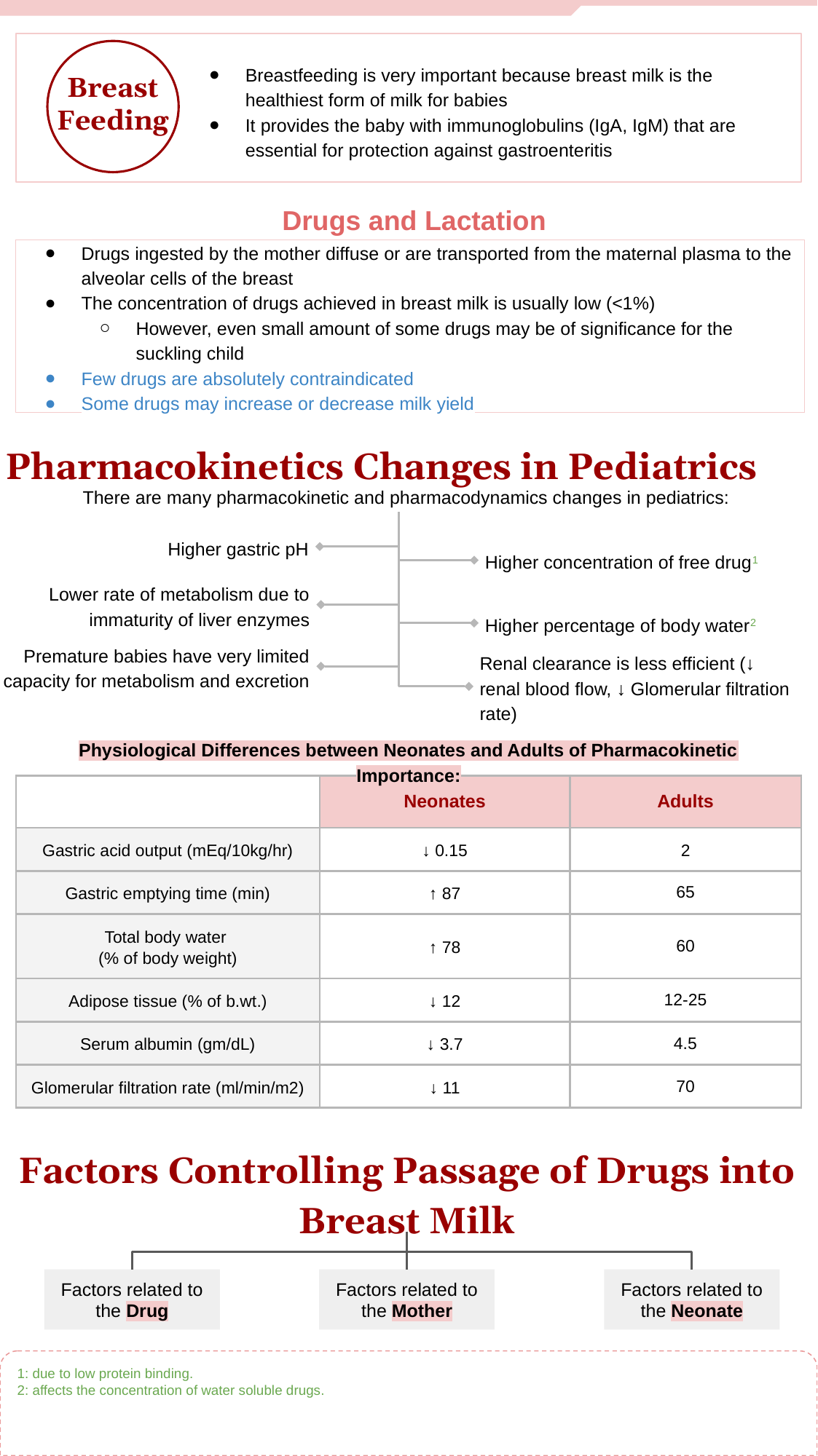

Breastfeeding is very important because breast milk is the healthiest form of milk for babies
It provides the baby with immunoglobulins (IgA, IgM) that are essential for protection against gastroenteritis
Breast Feeding
Drugs and Lactation
Drugs ingested by the mother diffuse or are transported from the maternal plasma to the alveolar cells of the breast
The concentration of drugs achieved in breast milk is usually low (<1%)
However, even small amount of some drugs may be of significance for the suckling child
Few drugs are absolutely contraindicated
Some drugs may increase or decrease milk yield
Pharmacokinetics Changes in Pediatrics
There are many pharmacokinetic and pharmacodynamics changes in pediatrics:
Higher gastric pH
Higher concentration of free drug1
Lower rate of metabolism due to immaturity of liver enzymes
Higher percentage of body water2
Premature babies have very limited capacity for metabolism and excretion
Renal clearance is less efficient (↓ renal blood flow, ↓ Glomerular filtration rate)
Physiological Differences between Neonates and Adults of Pharmacokinetic Importance:
|  | Neonates | Adults |
| --- | --- | --- |
| Gastric acid output (mEq/10kg/hr) | ↓ 0.15 | 2 |
| Gastric emptying time (min) | ↑ 87 | 65 |
| Total body water (% of body weight) | ↑ 78 | 60 |
| Adipose tissue (% of b.wt.) | ↓ 12 | 12-25 |
| Serum albumin (gm/dL) | ↓ 3.7 | 4.5 |
| Glomerular filtration rate (ml/min/m2) | ↓ 11 | 70 |
Factors Controlling Passage of Drugs into Breast Milk
Factors related to the Drug
Factors related to the Mother
Factors related to the Neonate
1: due to low protein binding.
2: affects the concentration of water soluble drugs.